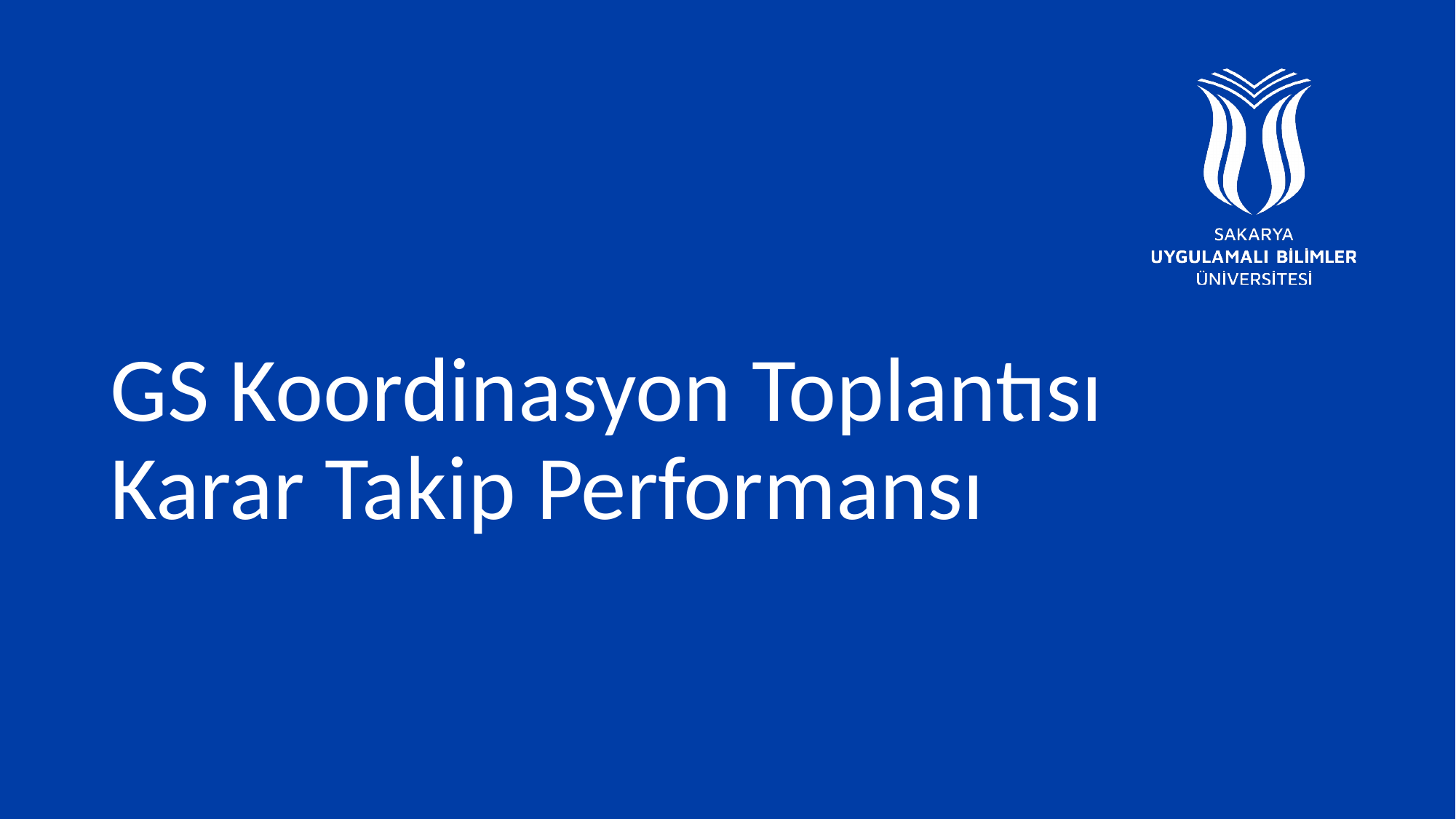

# GS Koordinasyon Toplantısı Karar Takip Performansı